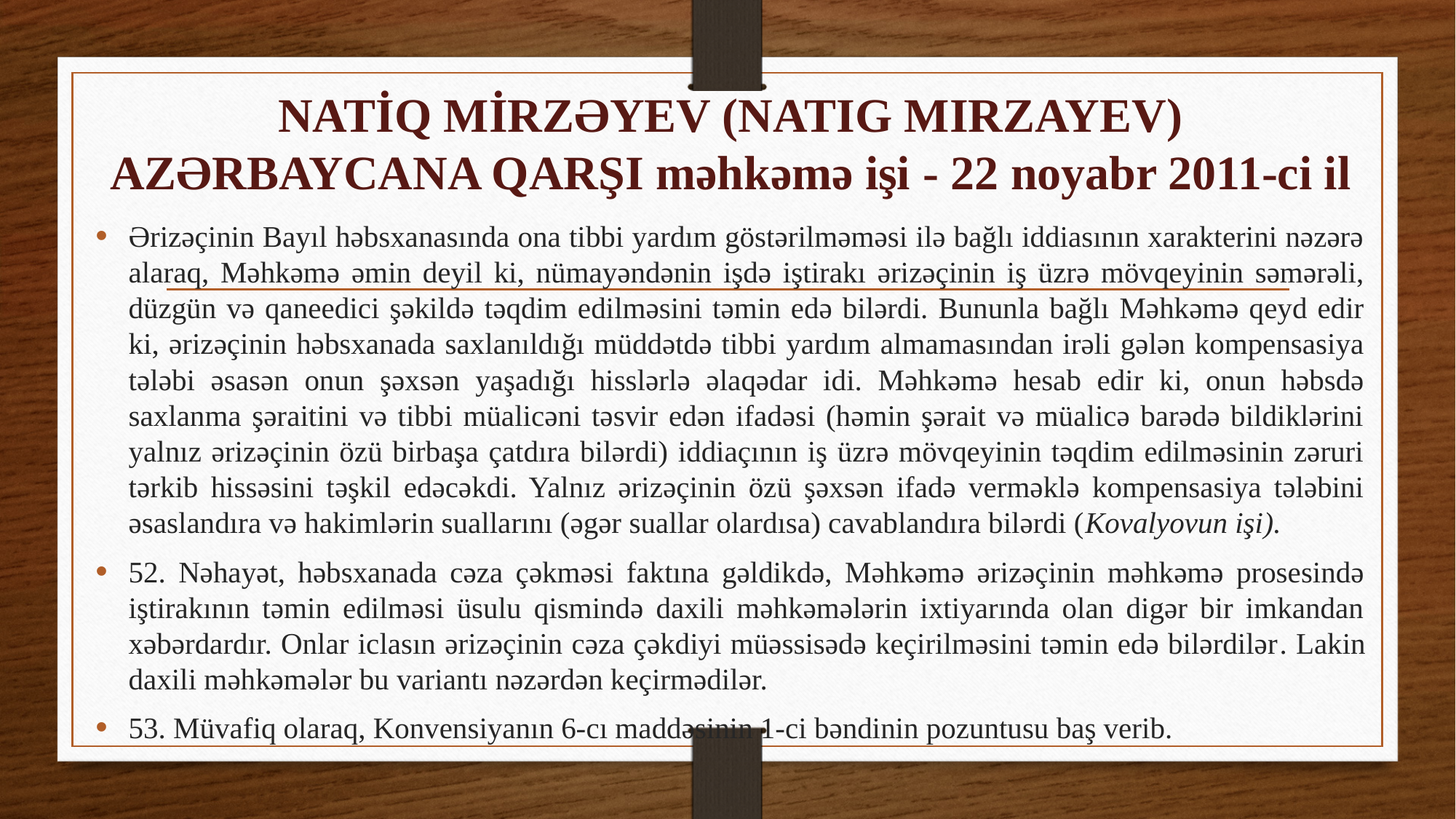

# NATİQ MİRZƏYEV (NATIG MIRZAYEV) AZƏRBAYCANA QARŞI məhkəmə işi - 22 noyabr 2011-ci il
Ərizəçinin Bayıl həbsxanasında ona tibbi yardım göstərilməməsi ilə bağlı iddiasının xarakterini nəzərə alaraq, Məhkəmə əmin deyil ki, nümayəndənin işdə iştirakı ərizəçinin iş üzrə mövqeyinin səmərəli, düzgün və qaneedici şəkildə təqdim edilməsini təmin edə bilərdi. Bununla bağlı Məhkəmə qeyd edir ki, ərizəçinin həbsxanada saxlanıldığı müddətdə tibbi yardım almamasından irəli gələn kompensasiya tələbi əsasən onun şəxsən yaşadığı hisslərlə əlaqədar idi. Məhkəmə hesab edir ki, onun həbsdə saxlanma şəraitini və tibbi müalicəni təsvir edən ifadəsi (həmin şərait və müalicə barədə bildiklərini yalnız ərizəçinin özü birbaşa çatdıra bilərdi) iddiaçının iş üzrə mövqeyinin təqdim edilməsinin zəruri tərkib hissəsini təşkil edəcəkdi. Yalnız ərizəçinin özü şəxsən ifadə verməklə kompensasiya tələbini əsaslandıra və hakimlərin suallarını (əgər suallar olardısa) cavablandıra bilərdi (Kovalyovun işi).
52. Nəhayət, həbsxanada cəza çəkməsi faktına gəldikdə, Məhkəmə ərizəçinin məhkəmə prosesində iştirakının təmin edilməsi üsulu qismində daxili məhkəmələrin ixtiyarında olan digər bir imkandan xəbərdardır. Onlar iclasın ərizəçinin cəza çəkdiyi müəssisədə keçirilməsini təmin edə bilərdilər. Lakin daxili məhkəmələr bu variantı nəzərdən keçirmədilər.
53. Müvafiq olaraq, Konvensiyanın 6-cı maddəsinin 1-ci bəndinin pozuntusu baş verib.